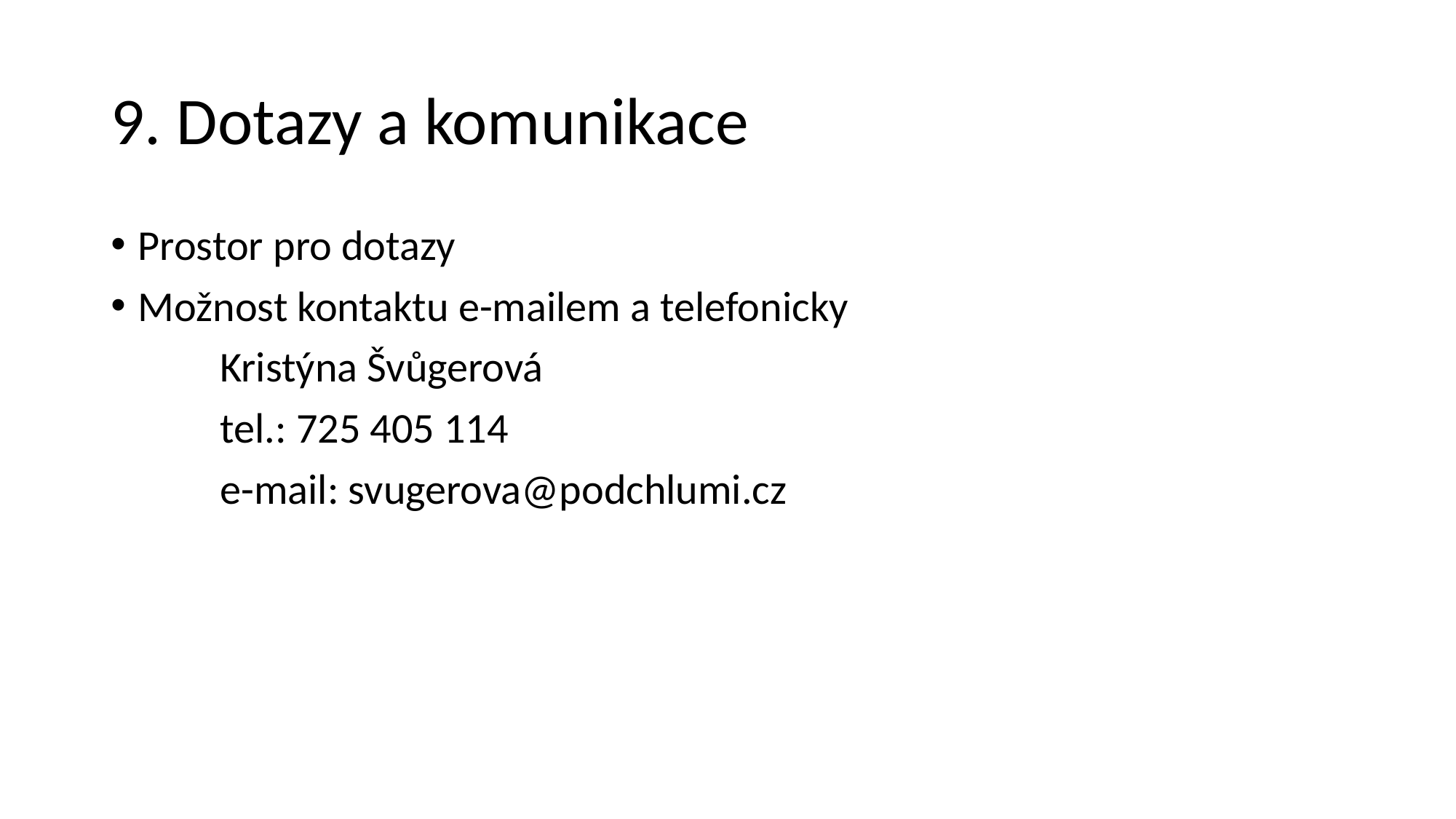

# 9. Dotazy a komunikace
Prostor pro dotazy
Možnost kontaktu e-mailem a telefonicky
 	Kristýna Švůgerová
	tel.: 725 405 114
	e-mail: svugerova@podchlumi.cz